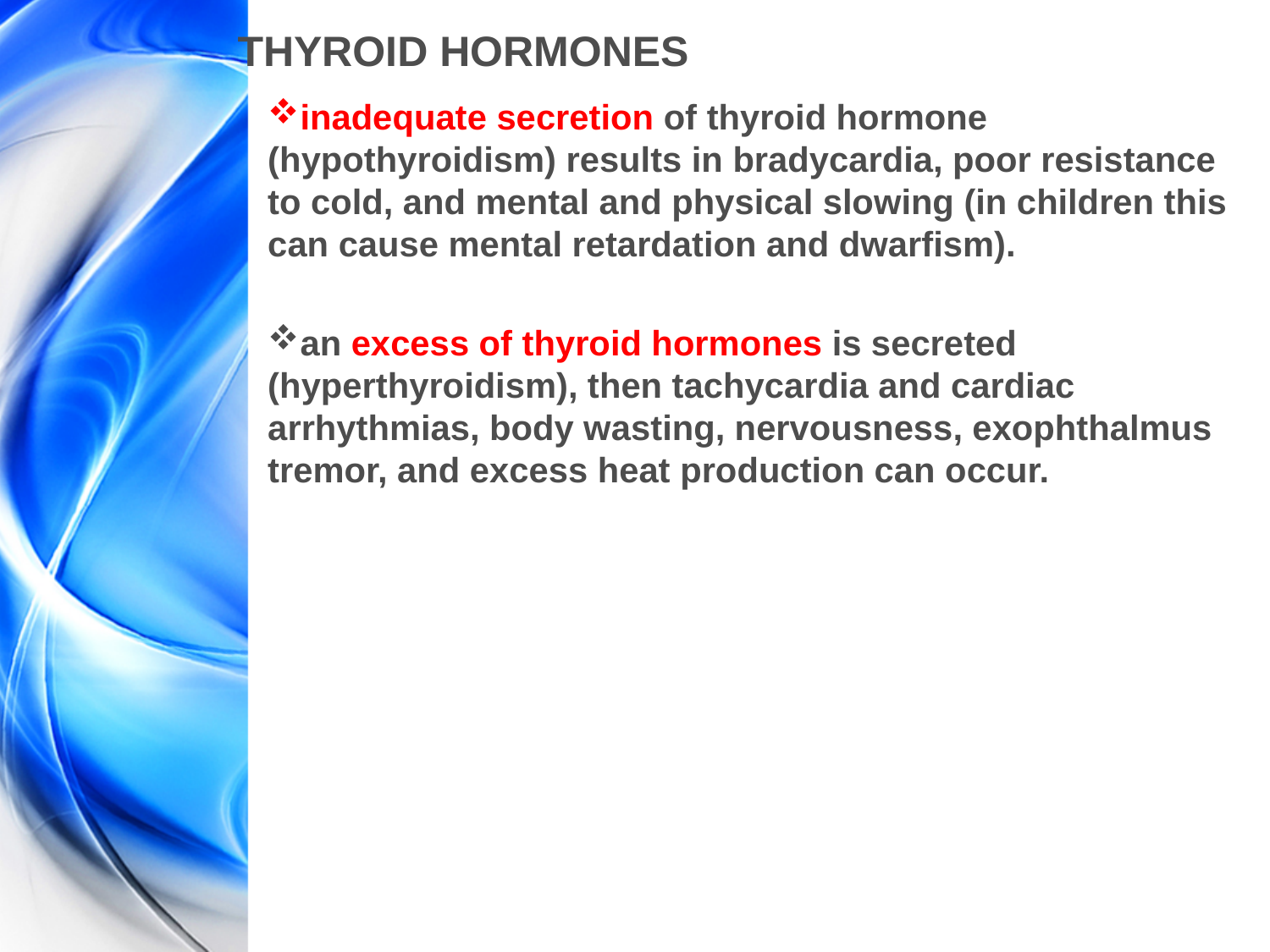

# THYROID HORMONES
inadequate secretion of thyroid hormone (hypothyroidism) results in bradycardia, poor resistance to cold, and mental and physical slowing (in children this can cause mental retardation and dwarfism).

an excess of thyroid hormones is secreted (hyperthyroidism), then tachycardia and cardiac arrhythmias, body wasting, nervousness, exophthalmus tremor, and excess heat production can occur.